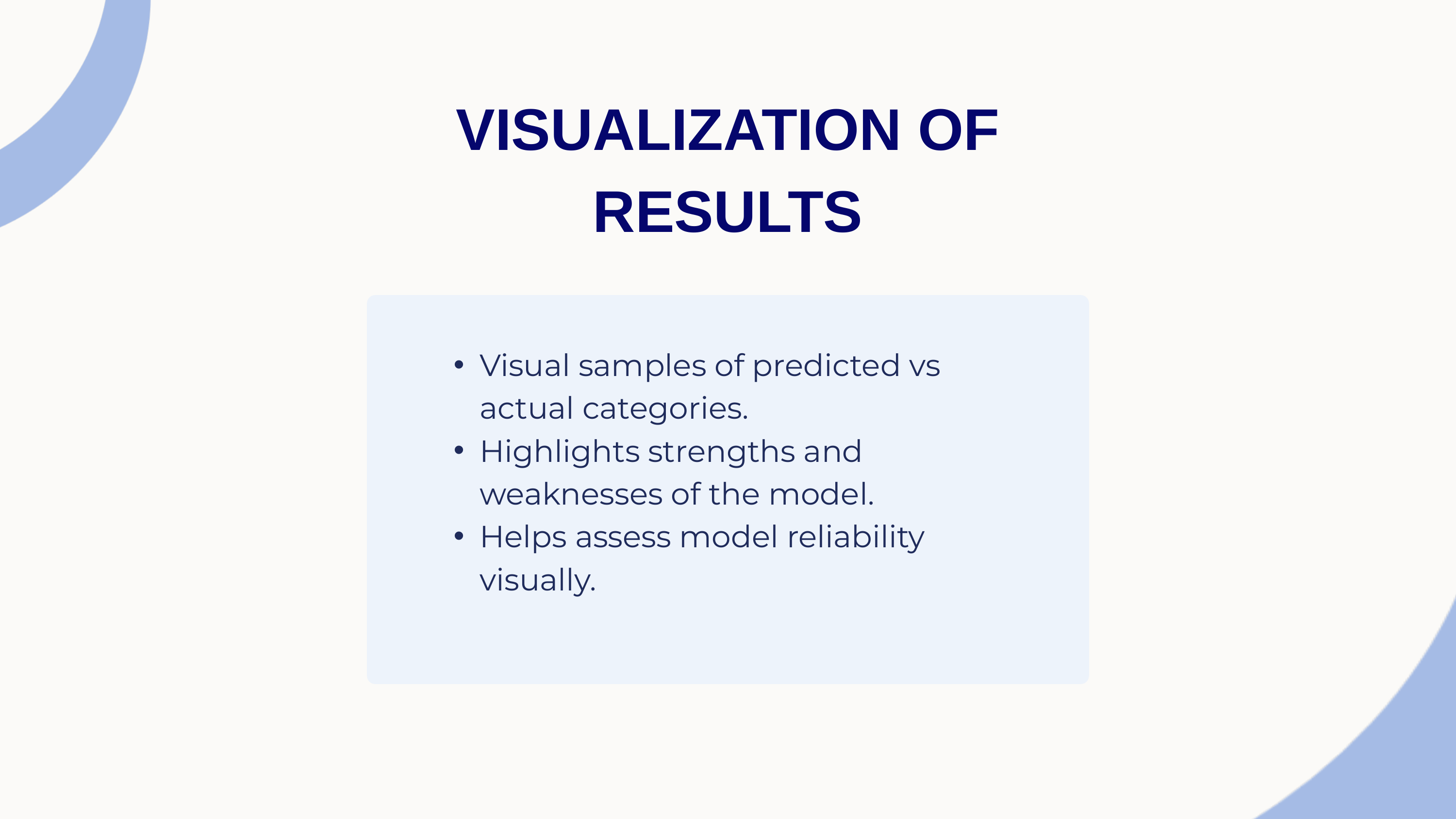

VISUALIZATION OF RESULTS

Visual samples of predicted vs actual categories.
Highlights strengths and weaknesses of the model.
Helps assess model reliability visually.